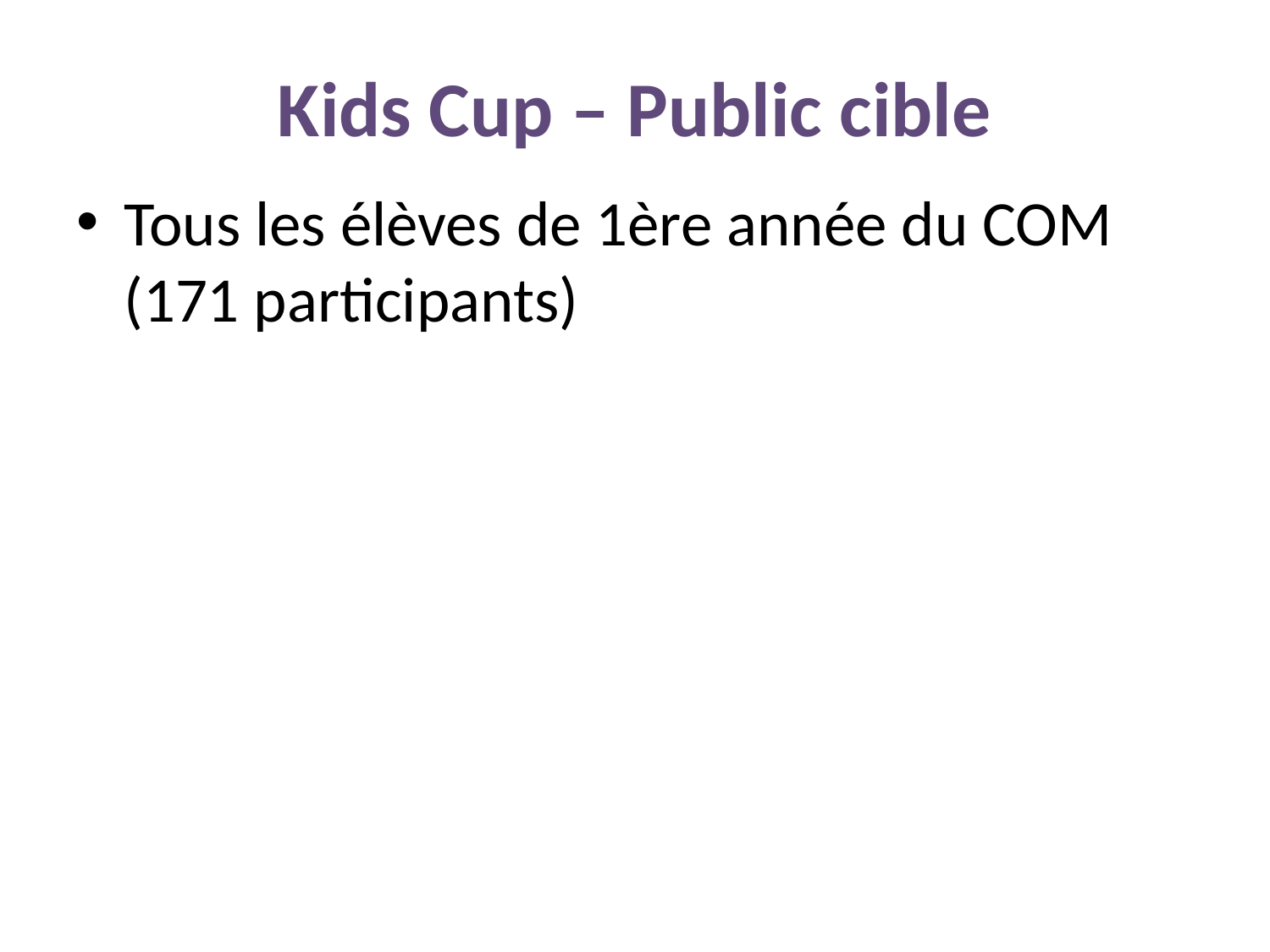

# Kids Cup – Public cible
Tous les élèves de 1ère année du COM (171 participants)